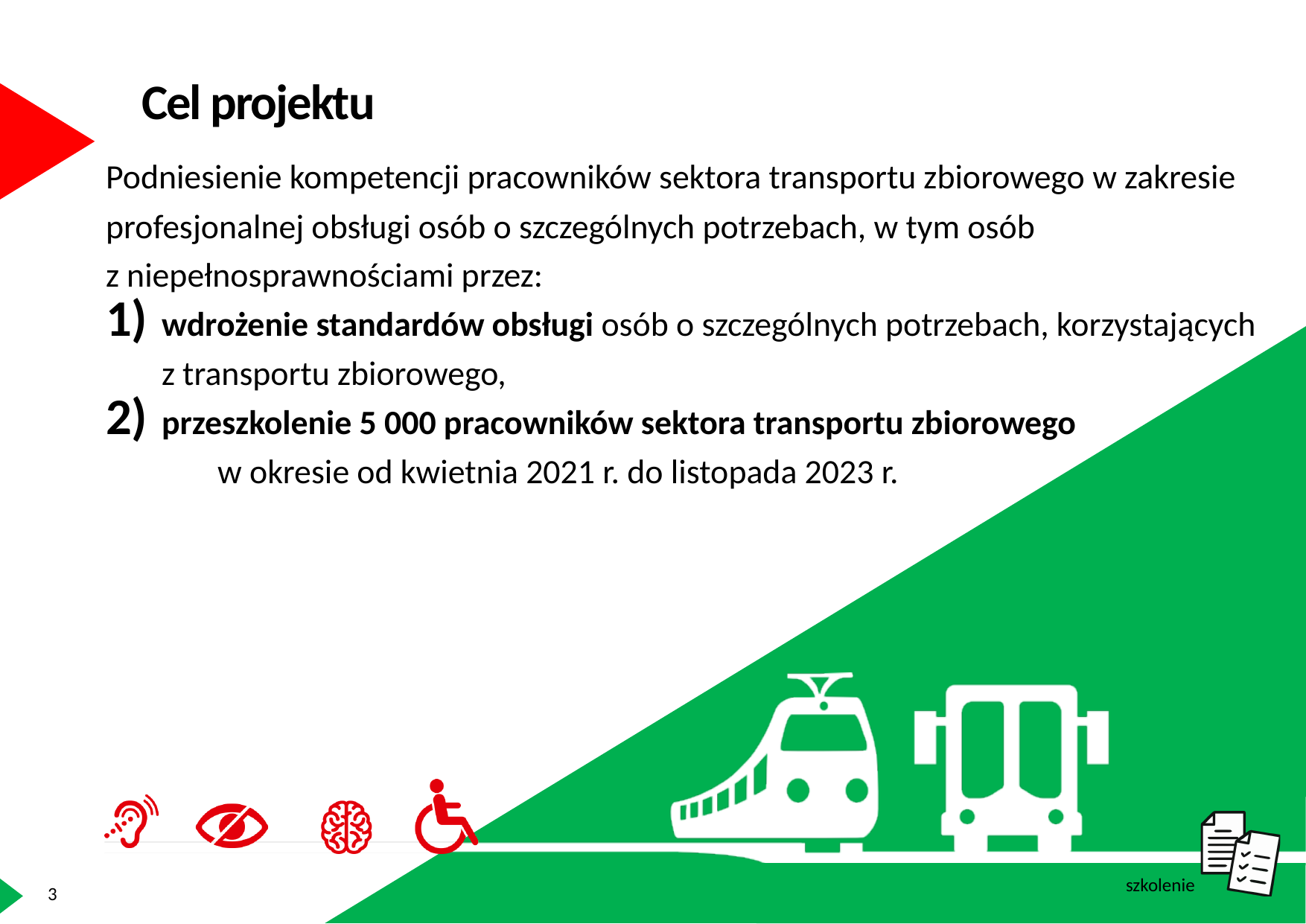

Cel projektu

Podniesienie kompetencji pracowników sektora transportu zbiorowego w zakresie profesjonalnej obsługi osób o szczególnych potrzebach, w tym osób
z niepełnosprawnościami przez:
wdrożenie standardów obsługi osób o szczególnych potrzebach, korzystających z transportu zbiorowego,
przeszkolenie 5 000 pracowników sektora transportu zbiorowego
	w okresie od kwietnia 2021 r. do listopada 2023 r.